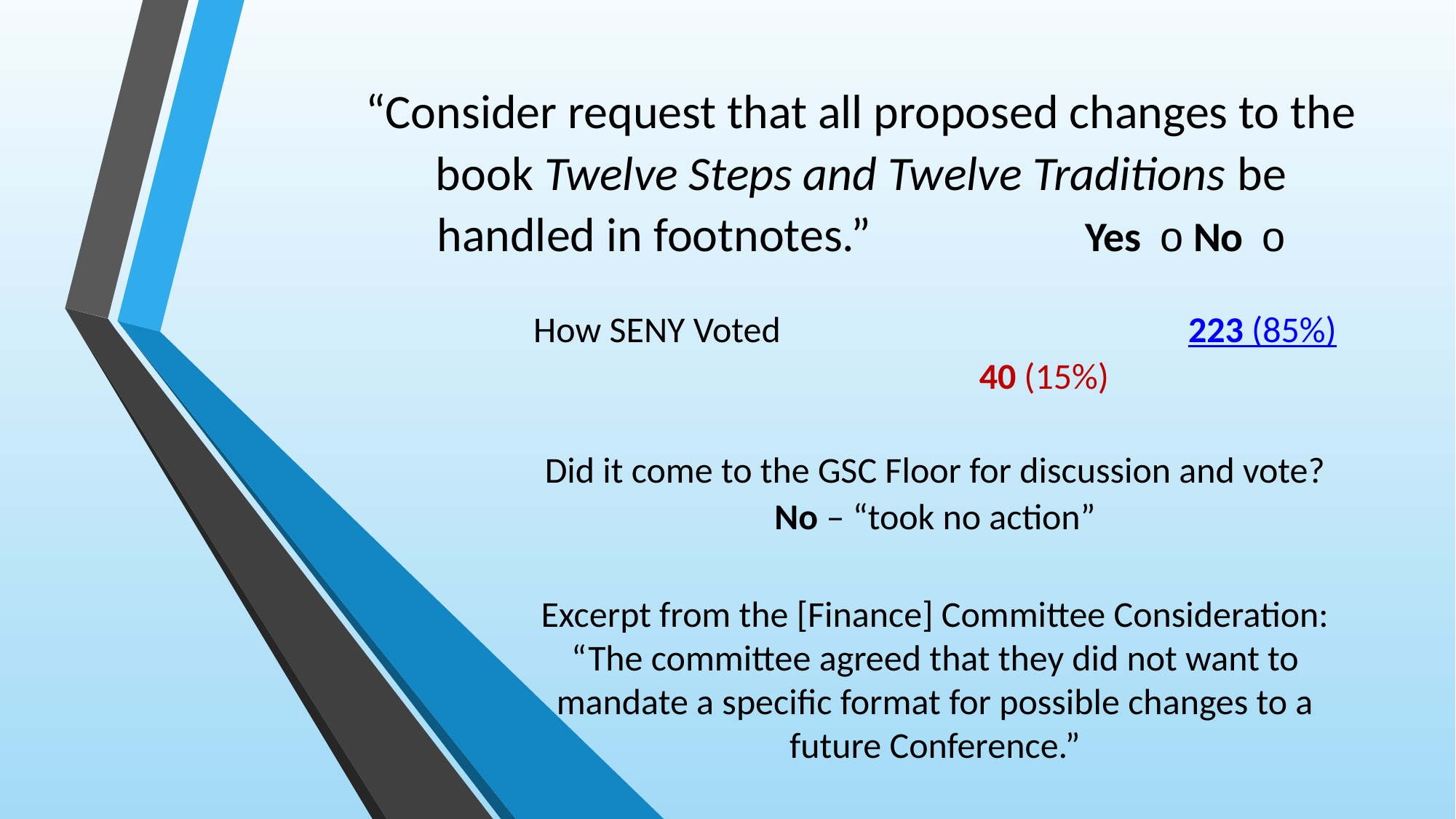

# “Consider request that all proposed changes to the book Twelve Steps and Twelve Traditions be handled in footnotes.”				Yes  o		No  o
How SENY Voted				223 (85%)		40 (15%)

Did it come to the GSC Floor for discussion and vote?
No – “took no action”

Excerpt from the [Finance] Committee Consideration: “The committee agreed that they did not want to mandate a specific format for possible changes to a future Conference.”